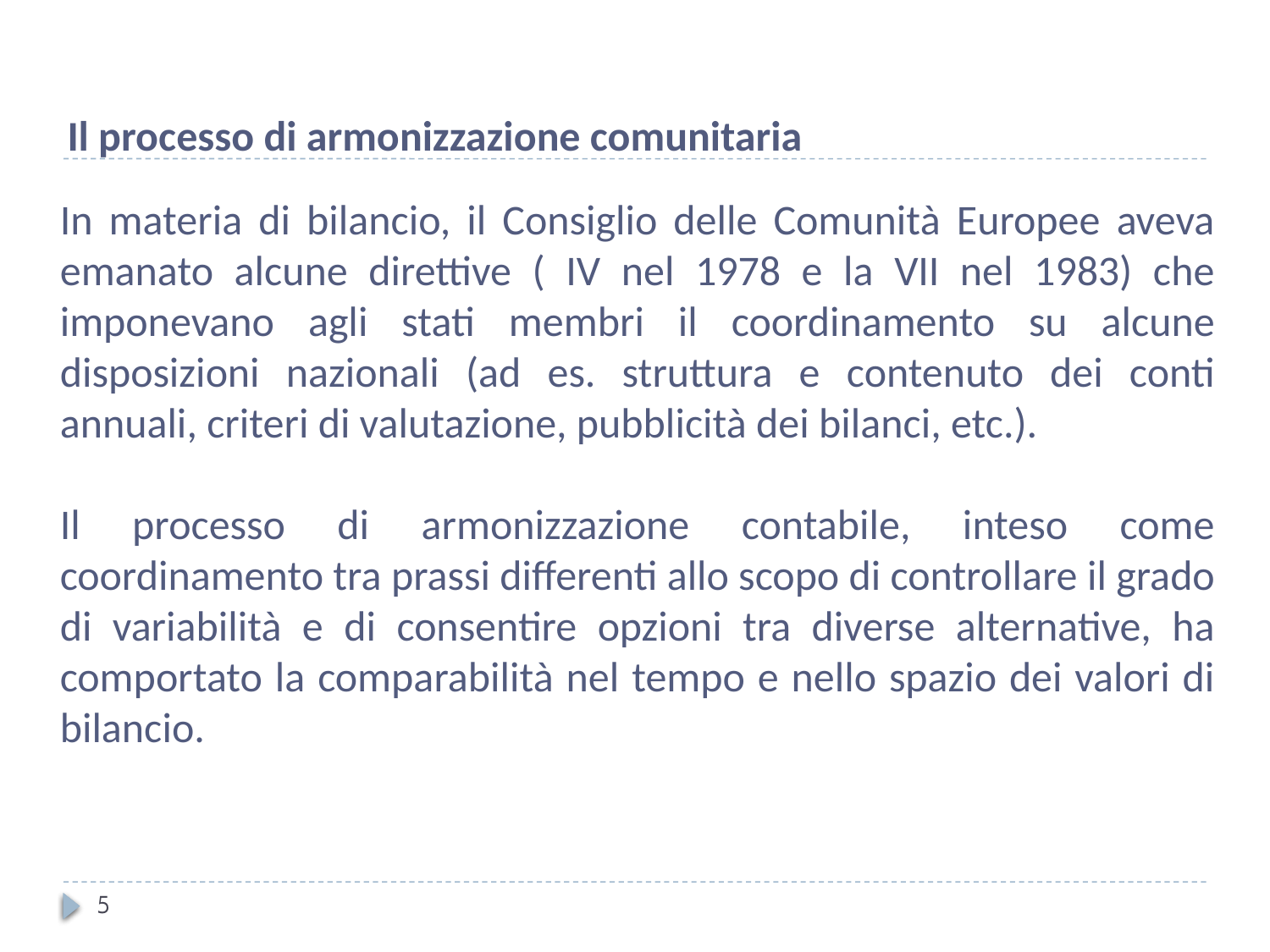

Il processo di armonizzazione comunitaria
In materia di bilancio, il Consiglio delle Comunità Europee aveva emanato alcune direttive ( IV nel 1978 e la VII nel 1983) che imponevano agli stati membri il coordinamento su alcune disposizioni nazionali (ad es. struttura e contenuto dei conti annuali, criteri di valutazione, pubblicità dei bilanci, etc.).

Il processo di armonizzazione contabile, inteso come coordinamento tra prassi differenti allo scopo di controllare il grado di variabilità e di consentire opzioni tra diverse alternative, ha comportato la comparabilità nel tempo e nello spazio dei valori di bilancio.

5